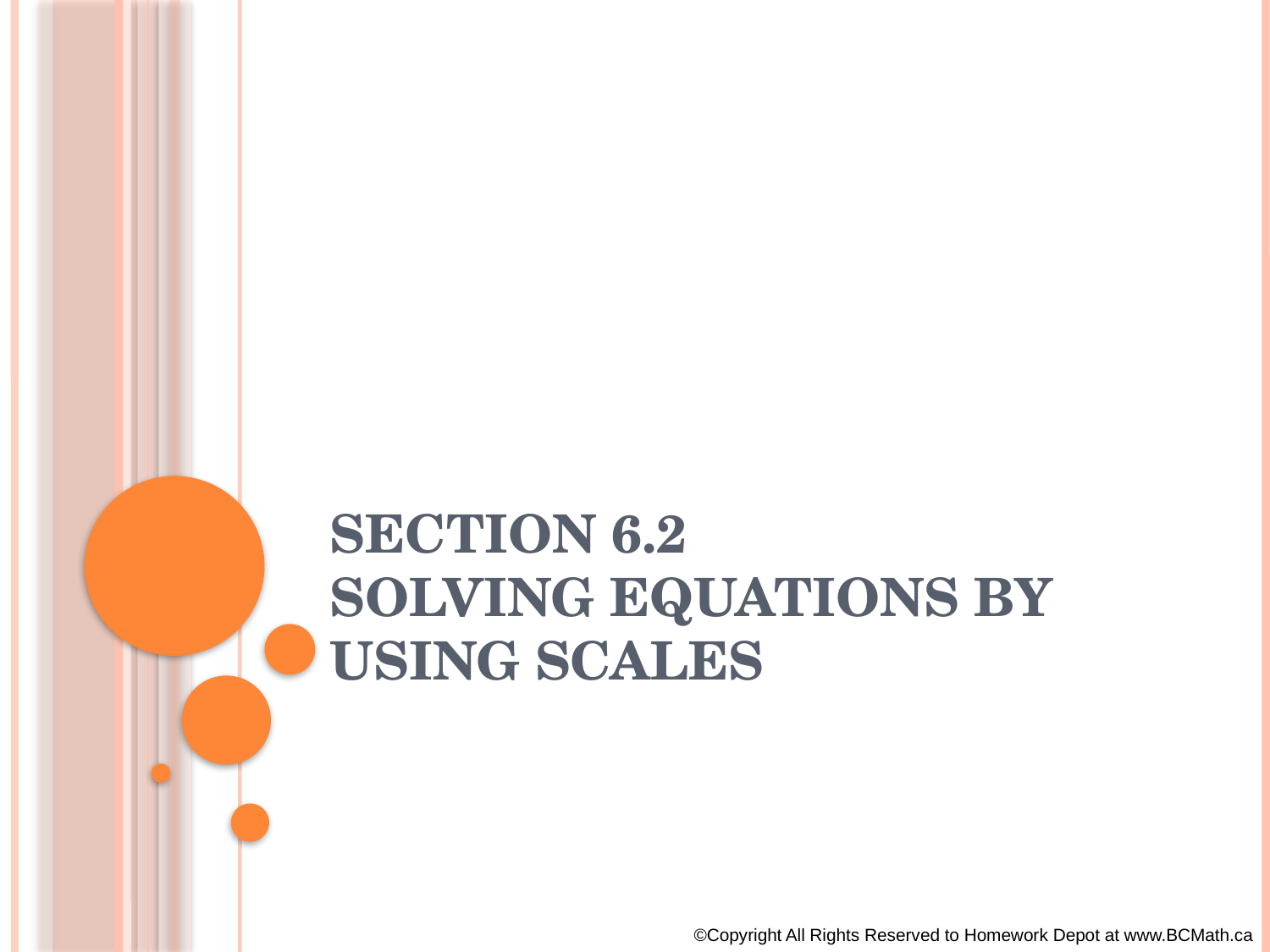

# Section 6.2 Solving Equations by Using Scales

©Copyright All Rights Reserved to Homework Depot at www.BCMath.ca